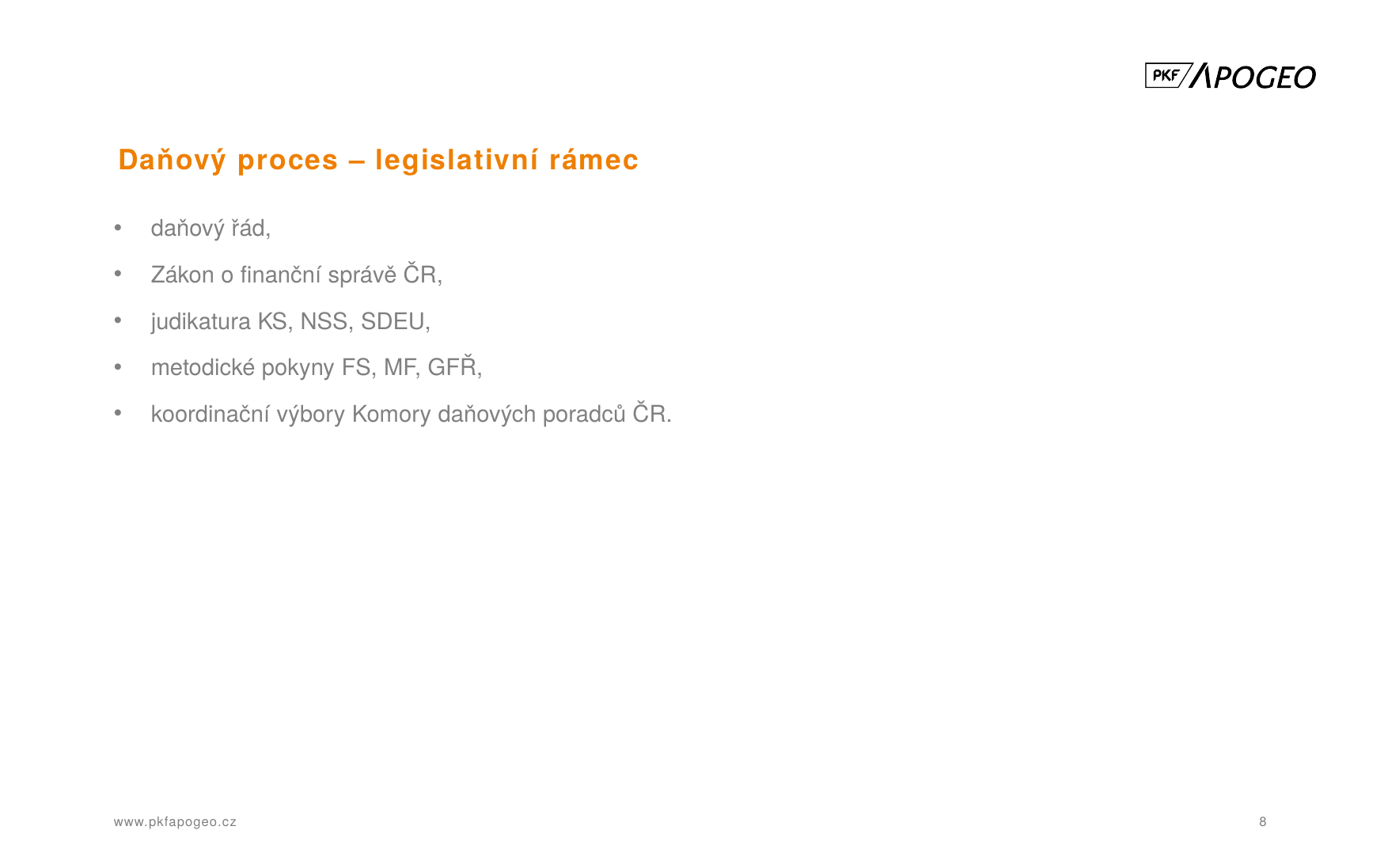

Daňový proces – legislativní rámec
daňový řád,
Zákon o finanční správě ČR,
judikatura KS, NSS, SDEU,
metodické pokyny FS, MF, GFŘ,
koordinační výbory Komory daňových poradců ČR.